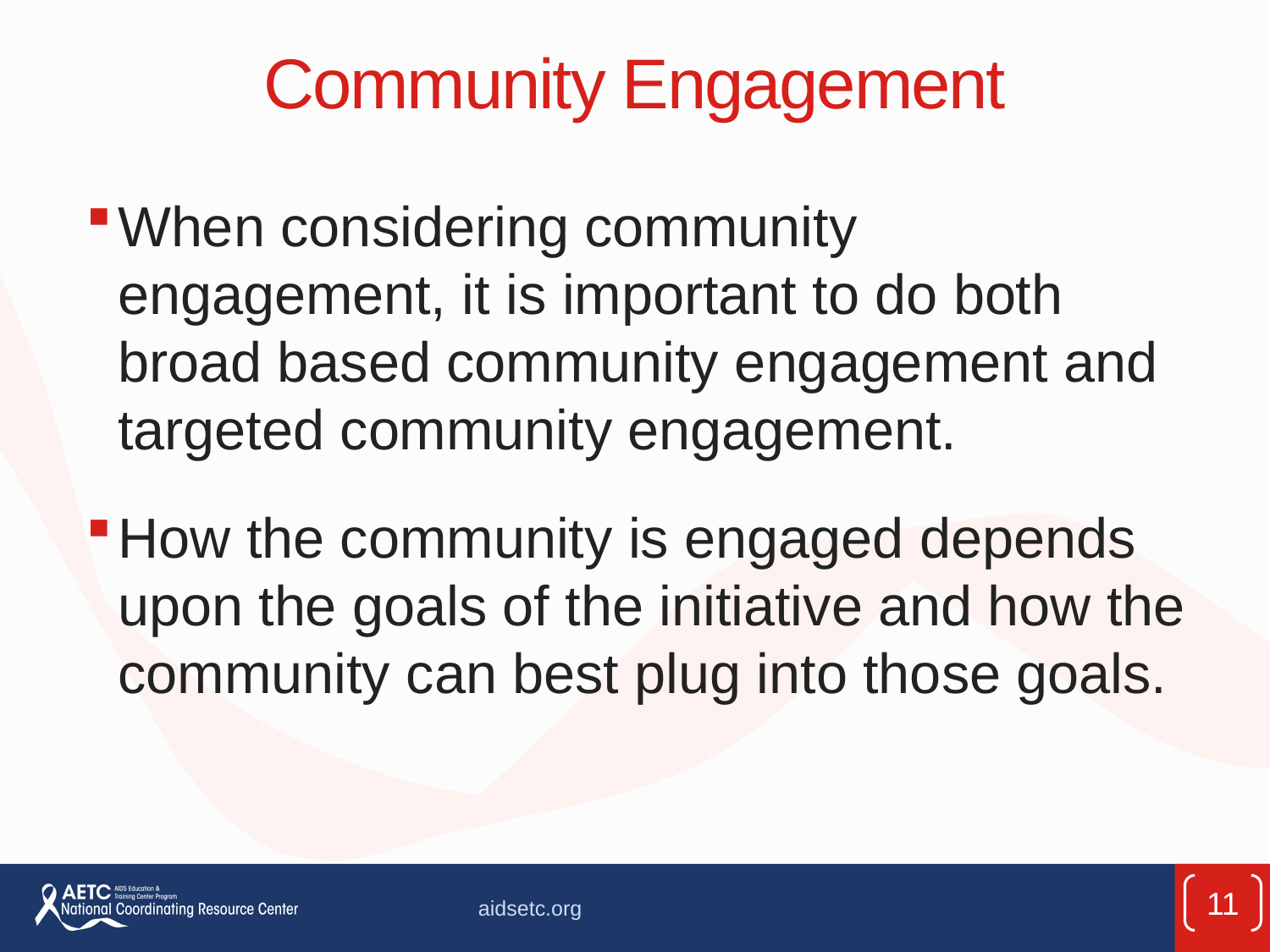

# Community Engagement
When considering community engagement, it is important to do both broad based community engagement and targeted community engagement.

How the community is engaged depends upon the goals of the initiative and how the community can best plug into those goals.
11
aidsetc.org